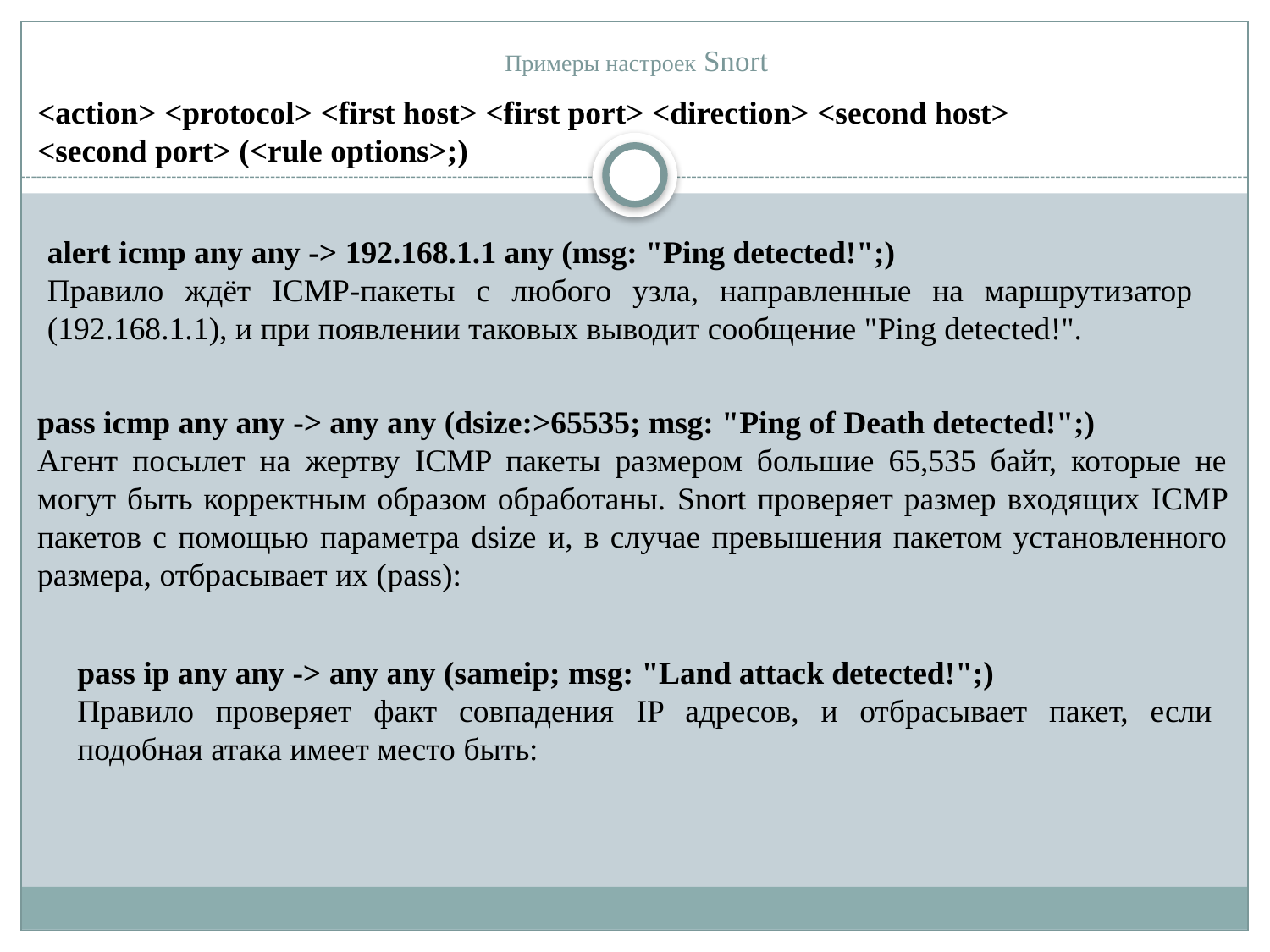

# Примеры настроек Snort
<action> <protocol> <first host> <first port> <direction> <second host> <second port> (<rule options>;)
alert icmp any any -> 192.168.1.1 any (msg: "Ping detected!";)
Правило ждёт ICMP-пакеты с любого узла, направленные на маршрутизатор (192.168.1.1), и при появлении таковых выводит сообщение "Ping detected!".
pass icmp any any -> any any (dsize:>65535; msg: "Ping of Death detected!";)
Агент посылет на жертву ICMP пакеты размером большие 65,535 байт, которые не могут быть корректным образом обработаны. Snort проверяет размер входящих ICMP пакетов с помощью параметра dsize и, в случае превышения пакетом установленного размера, отбрасывает их (pass):
pass ip any any -> any any (sameip; msg: "Land attack detected!";)
Правило проверяет факт совпадения IP адресов, и отбрасывает пакет, если подобная атака имеет место быть: